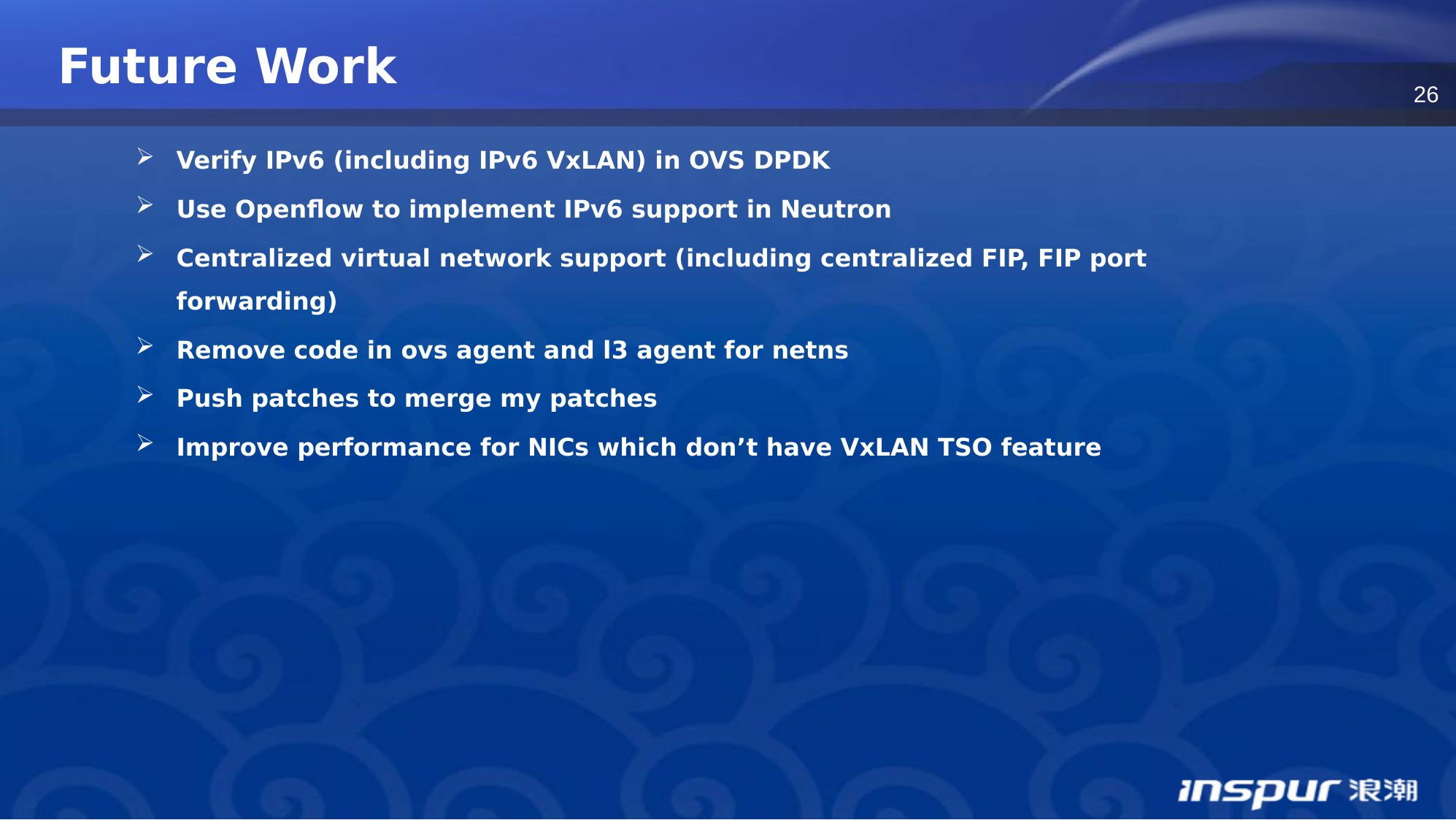

Future Work
Verify IPv6 (including IPv6 VxLAN) in OVS DPDK
Use Openflow to implement IPv6 support in Neutron
Centralized virtual network support (including centralized FIP, FIP port forwarding)
Remove code in ovs agent and l3 agent for netns
Push patches to merge my patches
Improve performance for NICs which don’t have VxLAN TSO feature